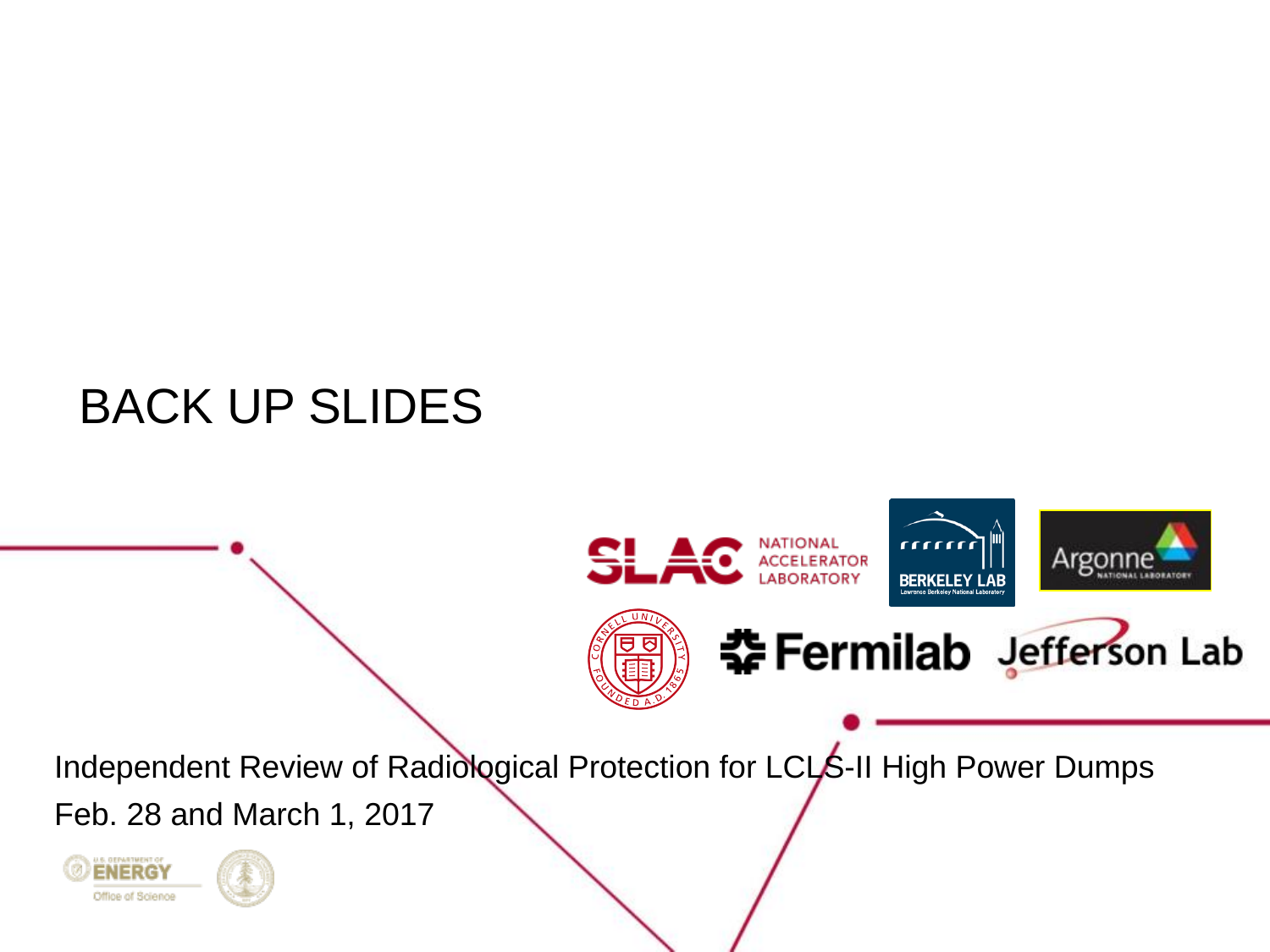

# BACK UP SLIDES
Independent Review of Radiological Protection for LCLS-II High Power Dumps
Feb. 28 and March 1, 2017